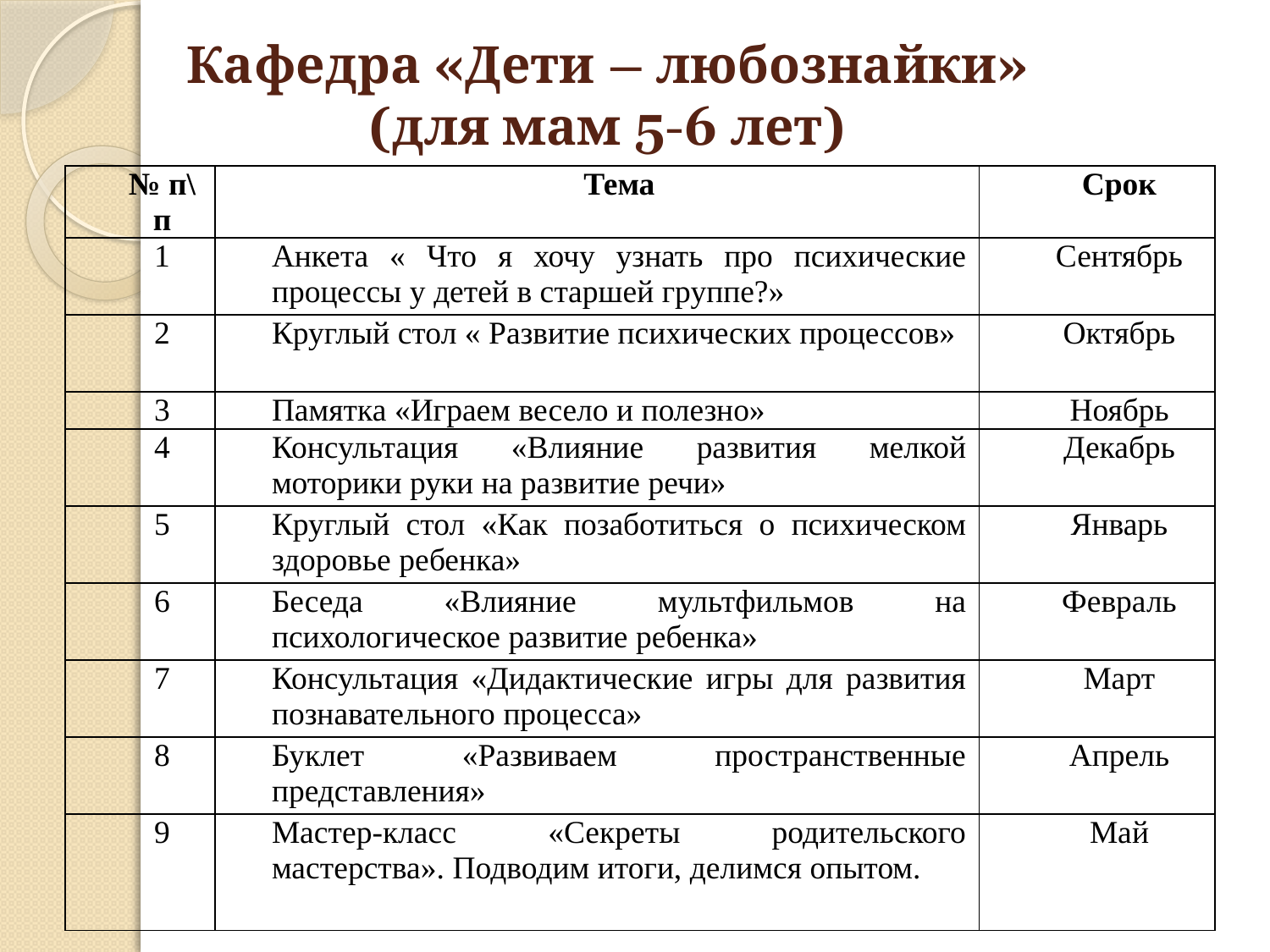

# Кафедра «Дети – любознайки» (для мам 5-6 лет)
| № п\п | Тема | Срок |
| --- | --- | --- |
| 1 | Анкета « Что я хочу узнать про психические процессы у детей в старшей группе?» | Сентябрь |
| 2 | Круглый стол « Развитие психических процессов» | Октябрь |
| 3 | Памятка «Играем весело и полезно» | Ноябрь |
| 4 | Консультация «Влияние развития мелкой моторики руки на развитие речи» | Декабрь |
| 5 | Круглый стол «Как позаботиться о психическом здоровье ребенка» | Январь |
| 6 | Беседа «Влияние мультфильмов на психологическое развитие ребенка» | Февраль |
| 7 | Консультация «Дидактические игры для развития познавательного процесса» | Март |
| 8 | Буклет «Развиваем пространственные представления» | Апрель |
| 9 | Мастер-класс «Секреты родительского мастерства». Подводим итоги, делимся опытом. | Май |